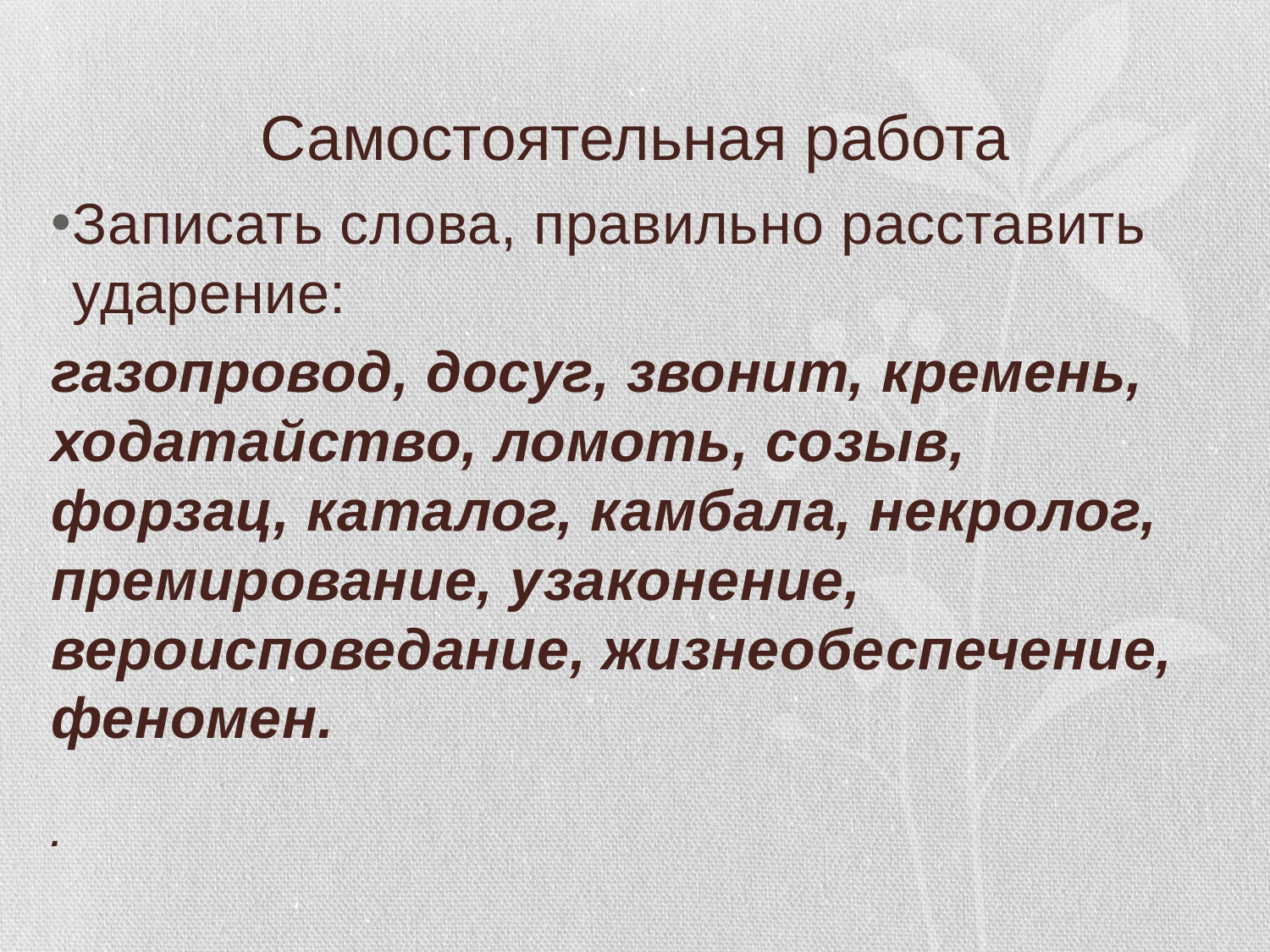

# Самостоятельная работа
Записать слова, правильно расставить ударение:
газопровод, досуг, звонит, кремень, ходатайство, ломоть, созыв, форзац, каталог, камбала, некролог, премирование, узаконение, вероисповедание, жизнеобеспечение, феномен.

.